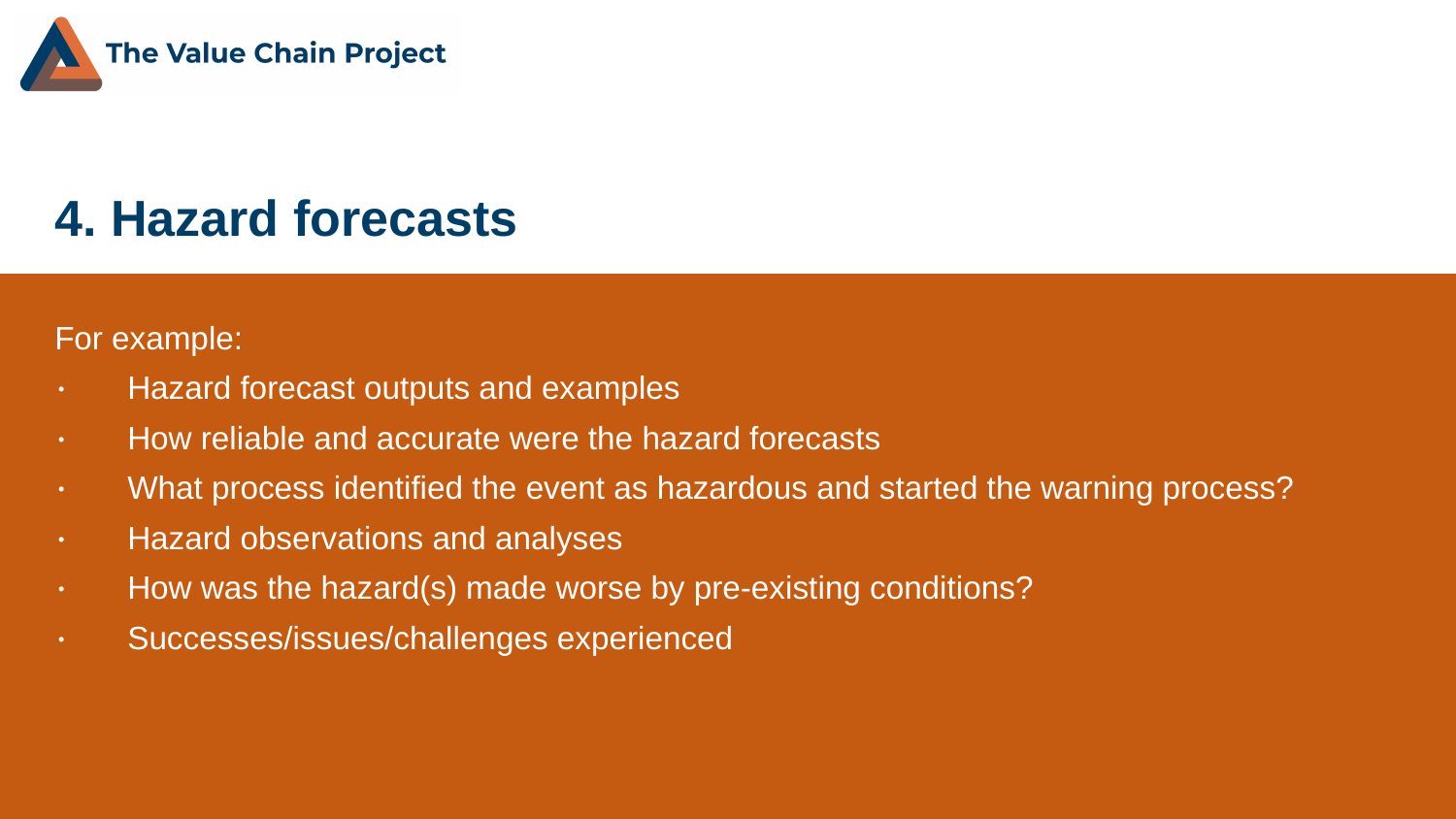

# 4. Hazard forecasts
For example:
Hazard forecast outputs and examples
How reliable and accurate were the hazard forecasts
What process identified the event as hazardous and started the warning process?
Hazard observations and analyses
How was the hazard(s) made worse by pre-existing conditions?
Successes/issues/challenges experienced